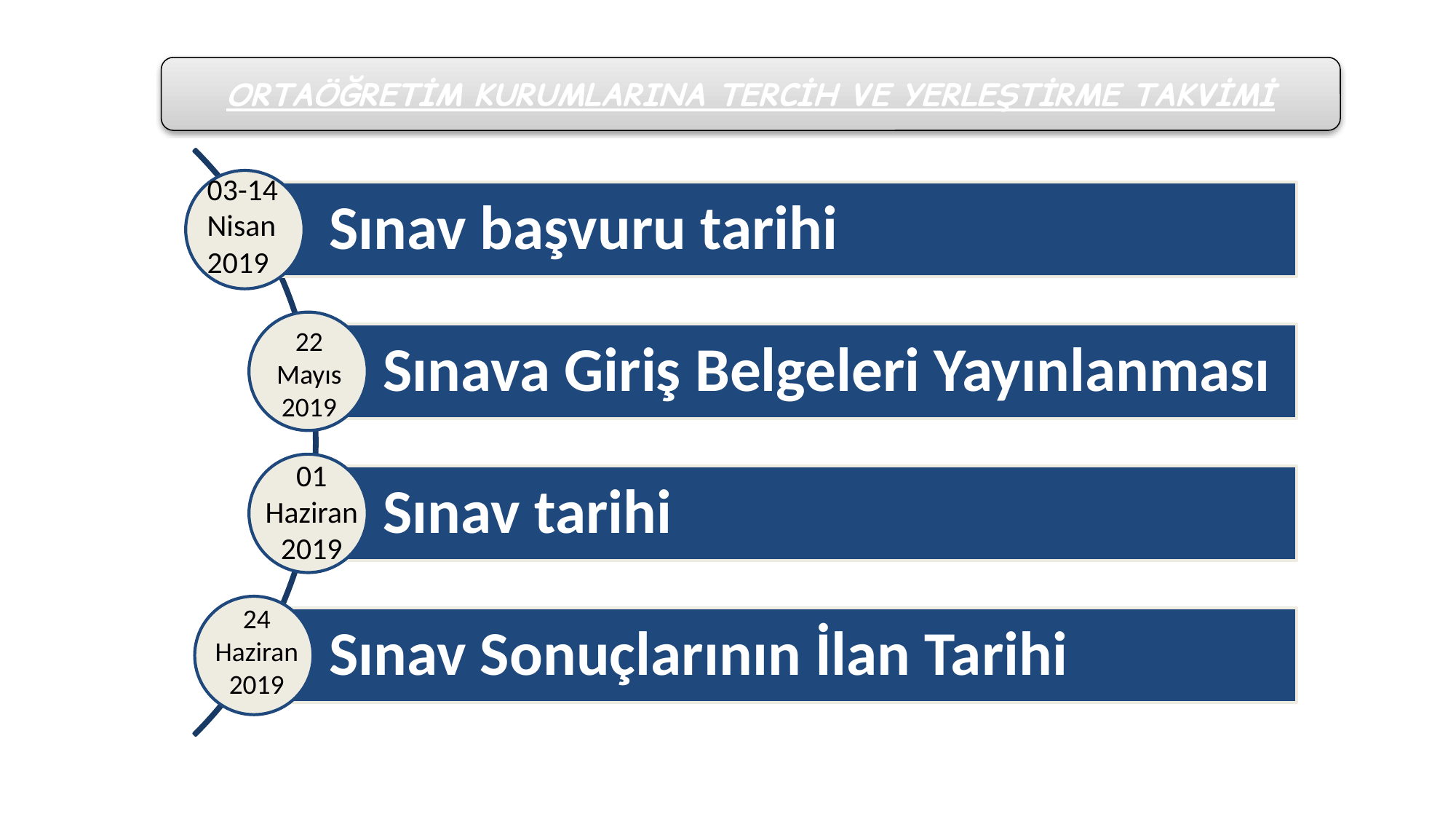

ORTAÖĞRETİM KURUMLARINA TERCİH VE YERLEŞTİRME TAKVİMİ
Sınav başvuru tarihi
Sınava Giriş Belgeleri Yayınlanması
Sınav tarihi
Sınav Sonuçlarının İlan Tarihi

03-14 Nisan 2019
22 Mayıs 2019
01 Haziran 2019
24 Haziran 2019